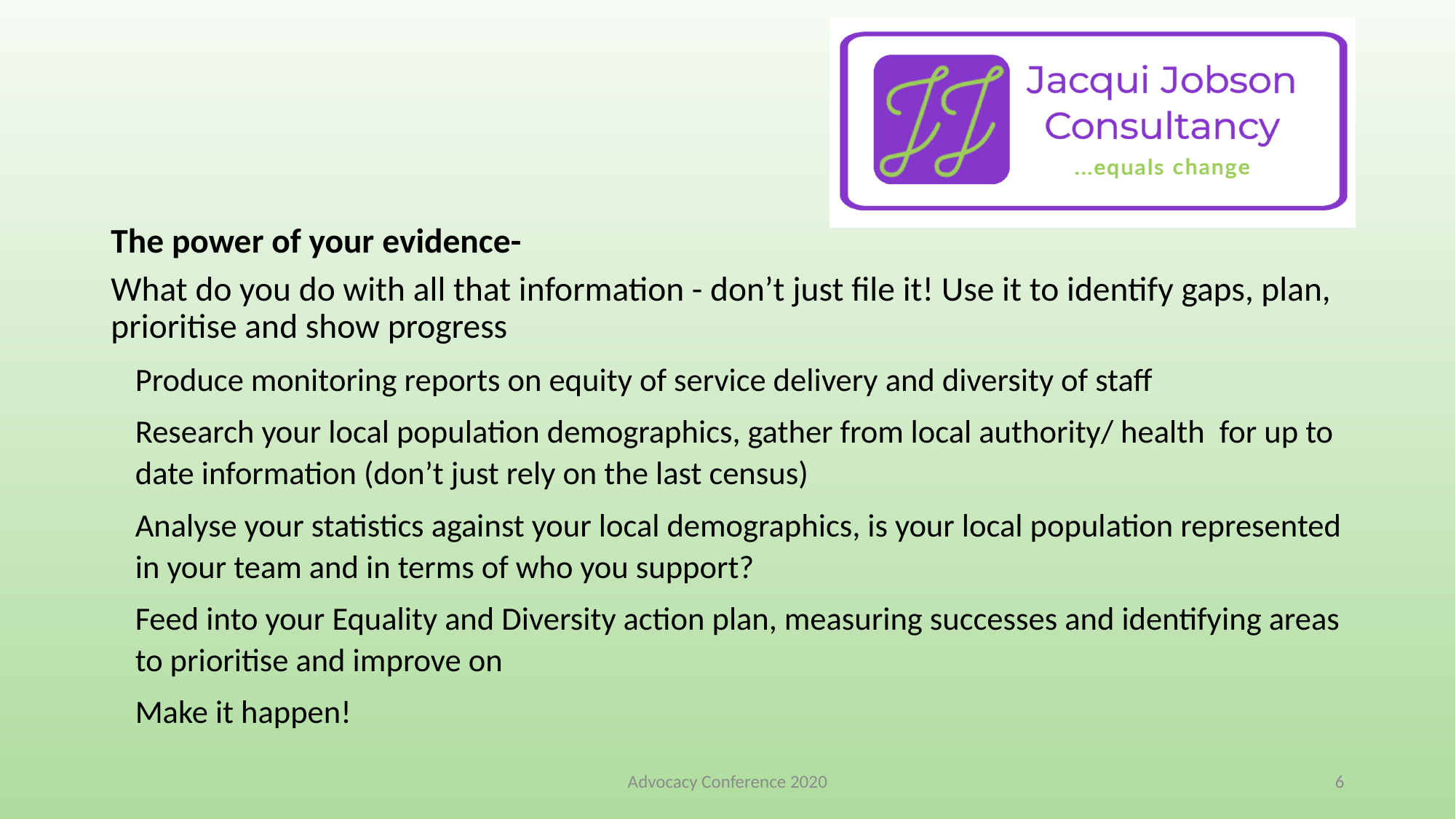

#
The power of your evidence-
What do you do with all that information - don’t just file it! Use it to identify gaps, plan, prioritise and show progress
Produce monitoring reports on equity of service delivery and diversity of staff
Research your local population demographics, gather from local authority/ health  for up to date information (don’t just rely on the last census)
Analyse your statistics against your local demographics, is your local population represented in your team and in terms of who you support?
Feed into your Equality and Diversity action plan, measuring successes and identifying areas to prioritise and improve on
Make it happen!

Advocacy Conference 2020
6